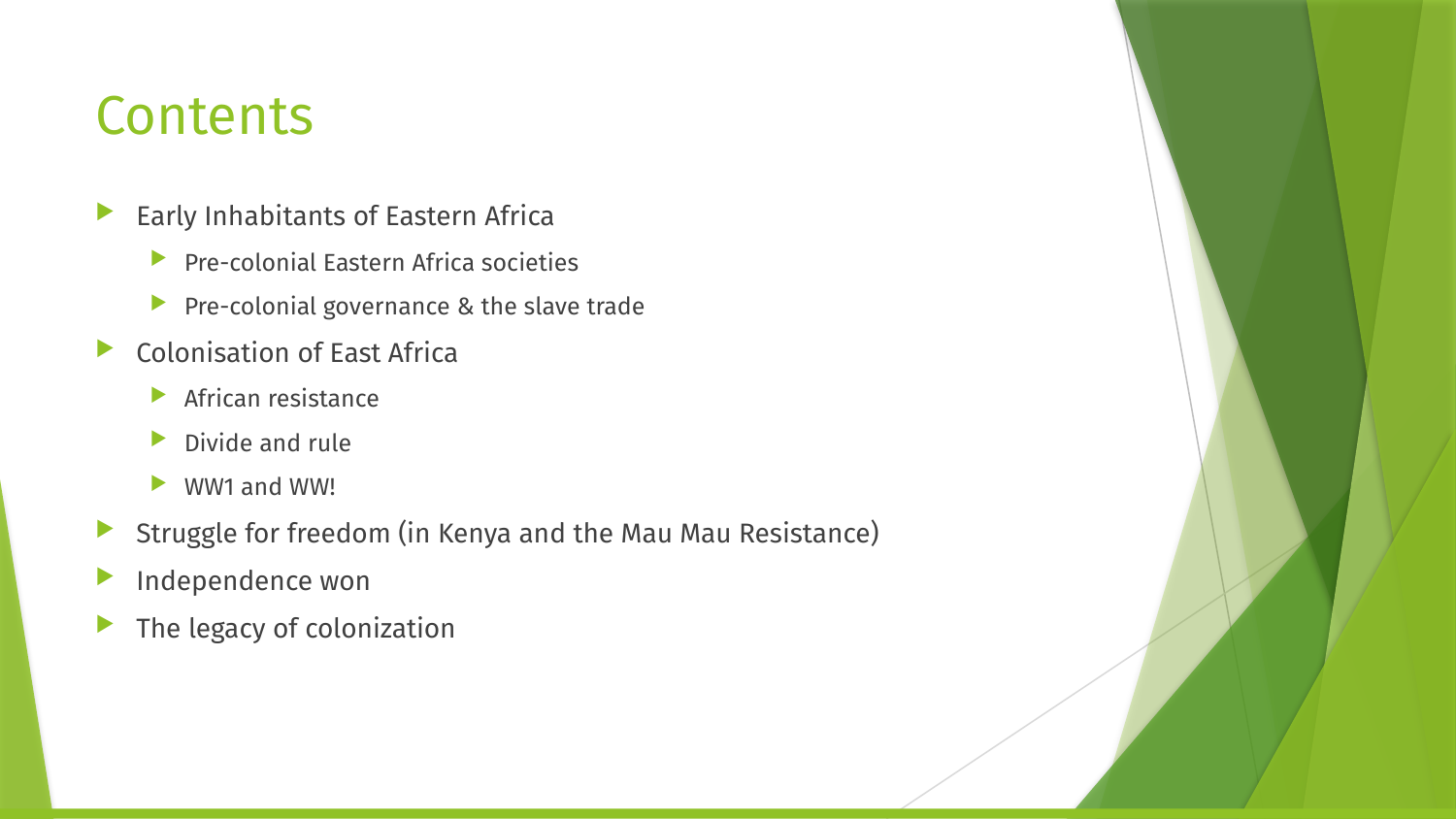

# Contents
Early Inhabitants of Eastern Africa
Pre-colonial Eastern Africa societies
Pre-colonial governance & the slave trade
Colonisation of East Africa
African resistance
Divide and rule
WW1 and WW!
Struggle for freedom (in Kenya and the Mau Mau Resistance)
Independence won
The legacy of colonization